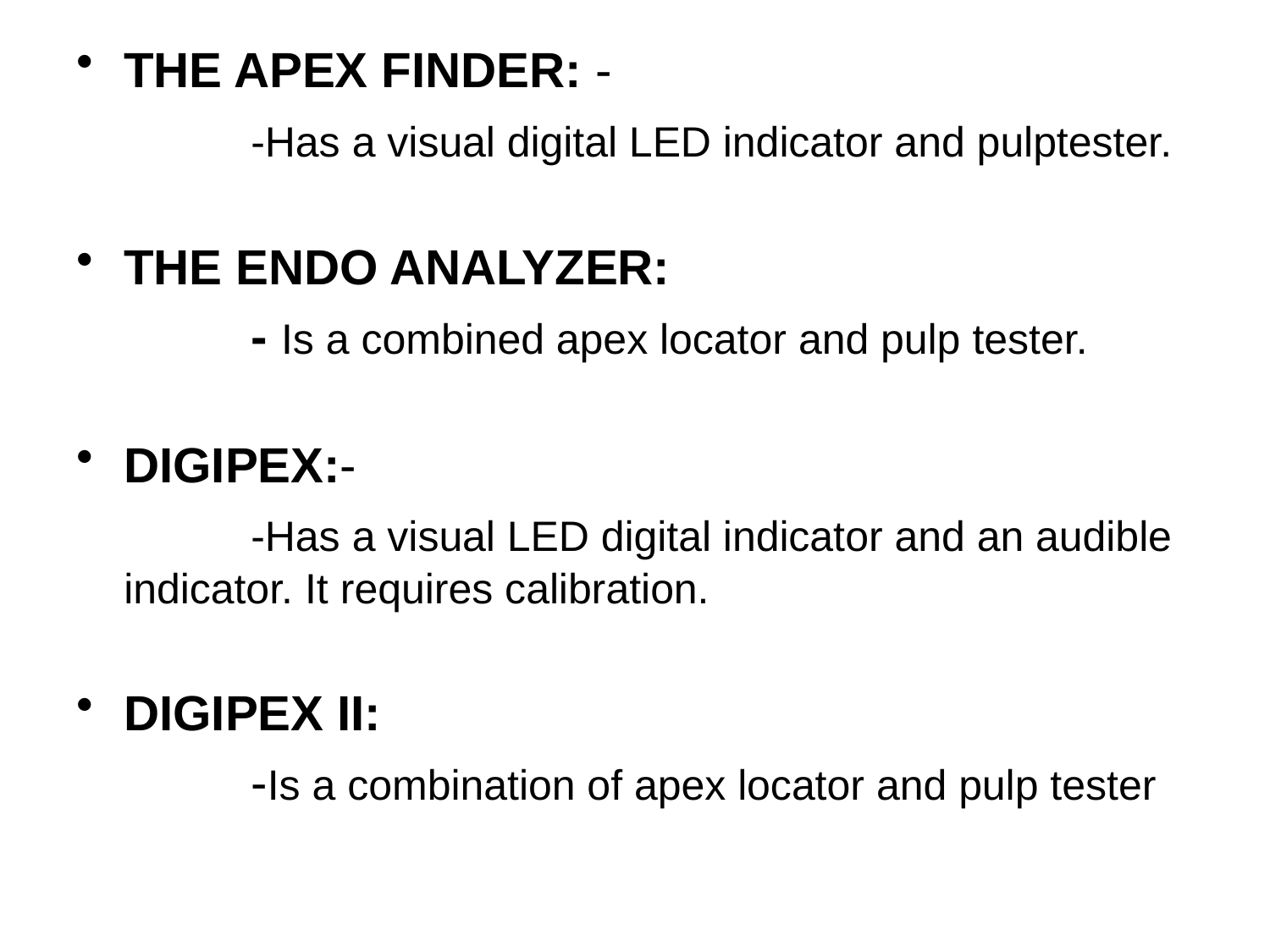

THE APEX FINDER: -
		-Has a visual digital LED indicator and pulptester.

THE ENDO ANALYZER:
		- Is a combined apex locator and pulp tester.

DIGIPEX:-
		-Has a visual LED digital indicator and an audible indicator. It requires calibration.

DIGIPEX II:
		-Is a combination of apex locator and pulp tester